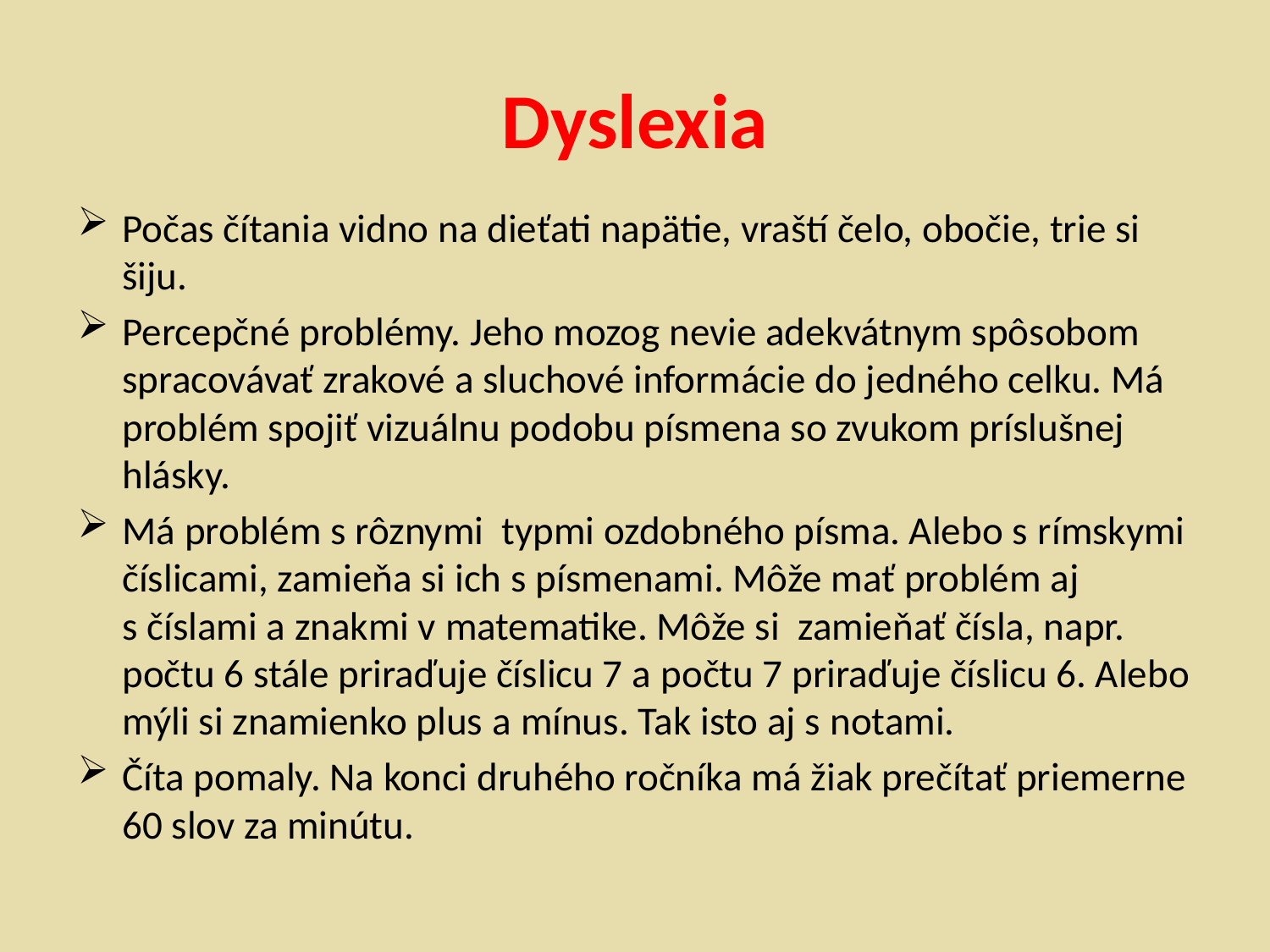

# Dyslexia
Počas čítania vidno na dieťati napätie, vraští čelo, obočie, trie si šiju.
Percepčné problémy. Jeho mozog nevie adekvátnym spôsobom spracovávať zrakové a sluchové informácie do jedného celku. Má problém spojiť vizuálnu podobu písmena so zvukom príslušnej hlásky.
Má problém s rôznymi  typmi ozdobného písma. Alebo s rímskymi číslicami, zamieňa si ich s písmenami. Môže mať problém aj s číslami a znakmi v matematike. Môže si  zamieňať čísla, napr. počtu 6 stále priraďuje číslicu 7 a počtu 7 priraďuje číslicu 6. Alebo mýli si znamienko plus a mínus. Tak isto aj s notami.
Číta pomaly. Na konci druhého ročníka má žiak prečítať priemerne 60 slov za minútu.